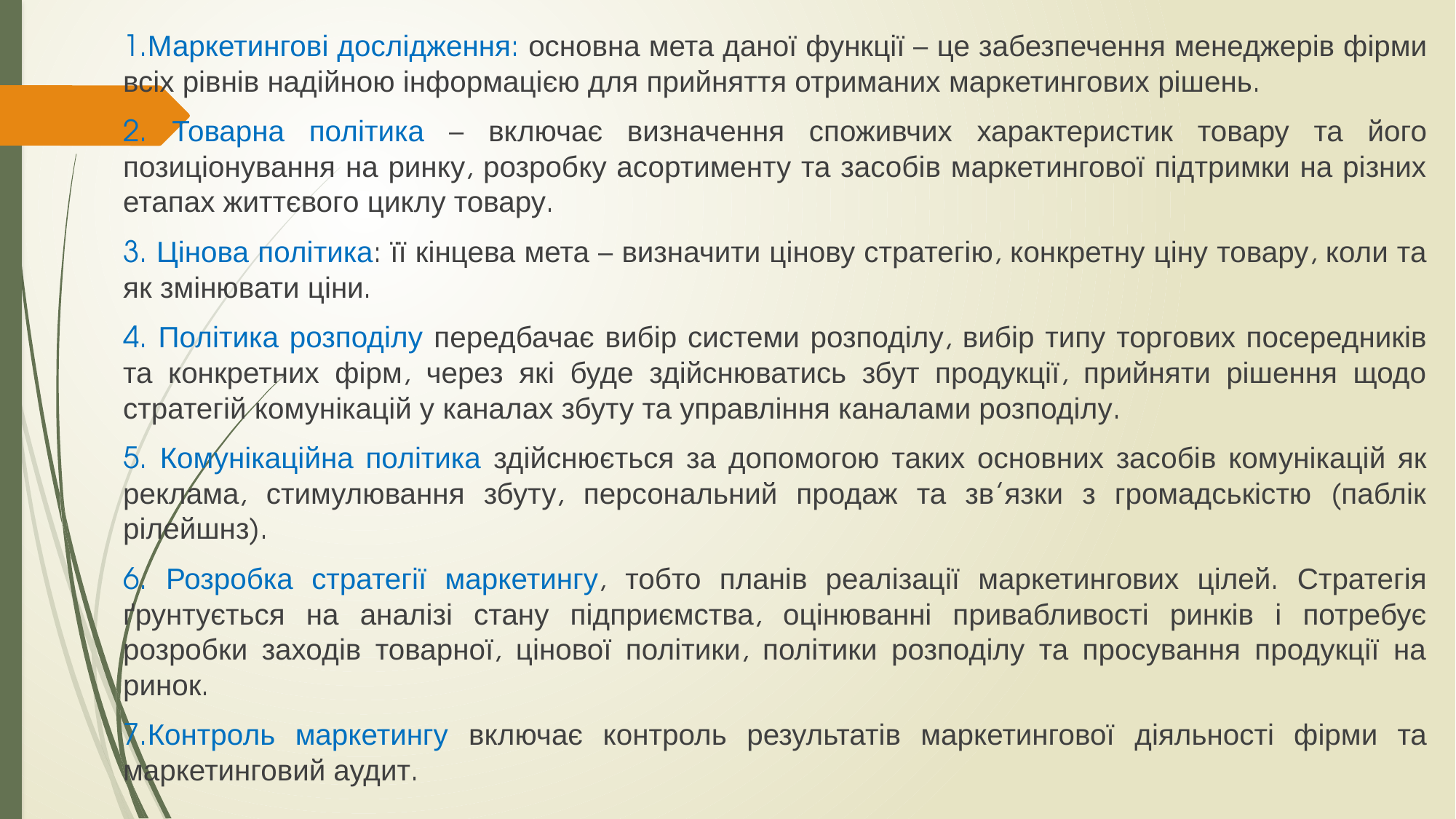

1.Маркетингові дослідження: основна мета даної функції – це забезпечення менеджерів фірми всіх рівнів надійною інформацією для прийняття отриманих маркетингових рішень.
2. Товарна політика – включає визначення споживчих характеристик товару та його позиціонування на ринку, розробку асортименту та засобів маркетингової підтримки на різних етапах життєвого циклу товару.
3. Цінова політика: її кінцева мета – визначити цінову стратегію, конкретну ціну товару, коли та як змінювати ціни.
4. Політика розподілу передбачає вибір системи розподілу, вибір типу торгових посередників та конкретних фірм, через які буде здійснюватись збут продукції, прийняти рішення щодо стратегій комунікацій у каналах збуту та управління каналами розподілу.
5. Комунікаційна політика здійснюється за допомогою таких основних засобів комунікацій як реклама, стимулювання збуту, персональний продаж та зв’язки з громадськістю (паблік рілейшнз).
6. Розробка стратегії маркетингу, тобто планів реалізації маркетингових цілей. Стратегія ґрунтується на аналізі стану підприємства, оцінюванні привабливості ринків і потребує розробки заходів товарної, цінової політики, політики розподілу та просування продукції на ринок.
7.Контроль маркетингу включає контроль результатів маркетингової діяльності фірми та маркетинговий аудит.